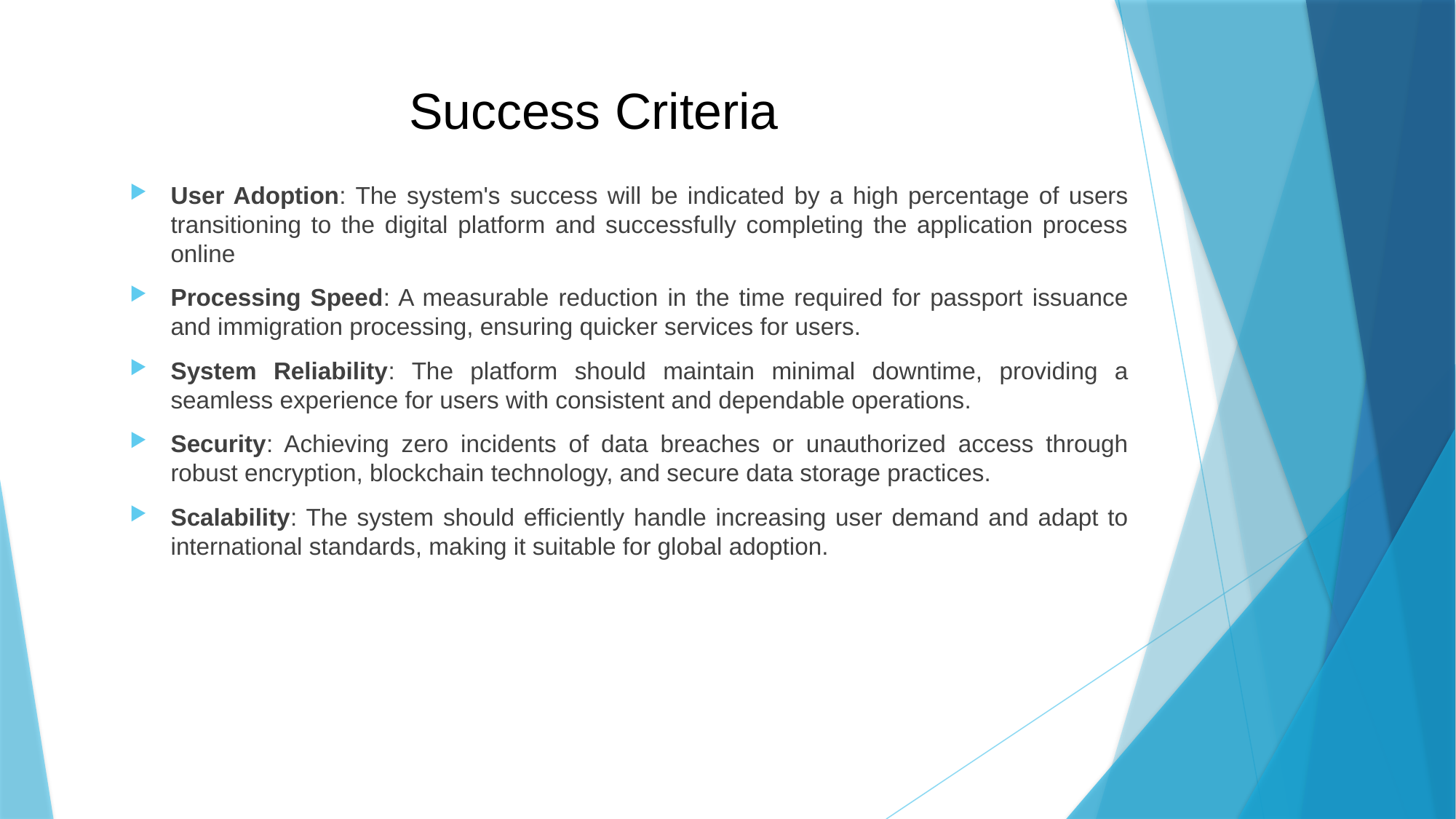

# Success Criteria
User Adoption: The system's success will be indicated by a high percentage of users transitioning to the digital platform and successfully completing the application process online
Processing Speed: A measurable reduction in the time required for passport issuance and immigration processing, ensuring quicker services for users.
System Reliability: The platform should maintain minimal downtime, providing a seamless experience for users with consistent and dependable operations.
Security: Achieving zero incidents of data breaches or unauthorized access through robust encryption, blockchain technology, and secure data storage practices.
Scalability: The system should efficiently handle increasing user demand and adapt to international standards, making it suitable for global adoption.